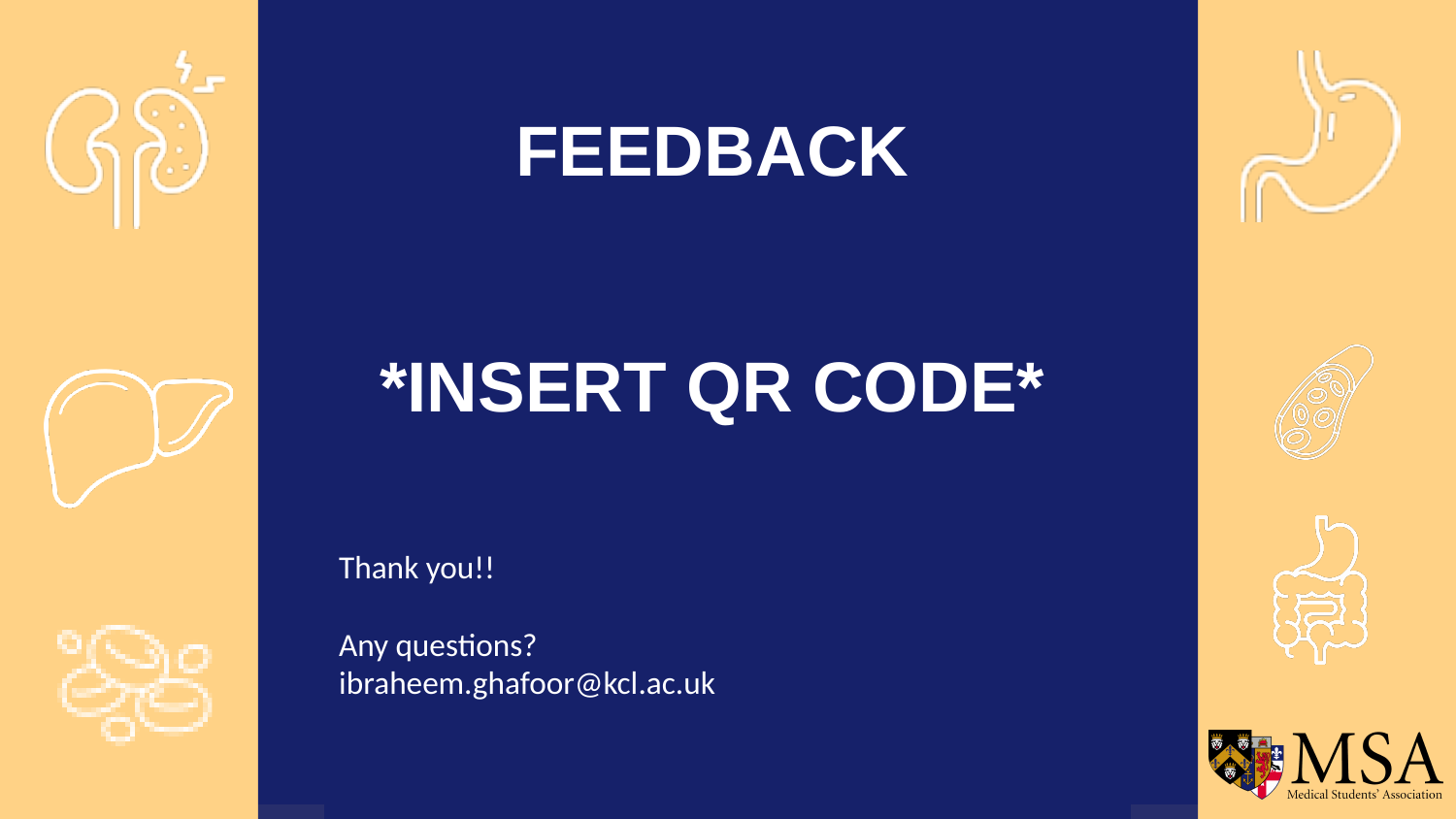

FEEDBACK
*INSERT QR CODE*

Thank you!!

Any questions?
ibraheem.ghafoor@kcl.ac.uk